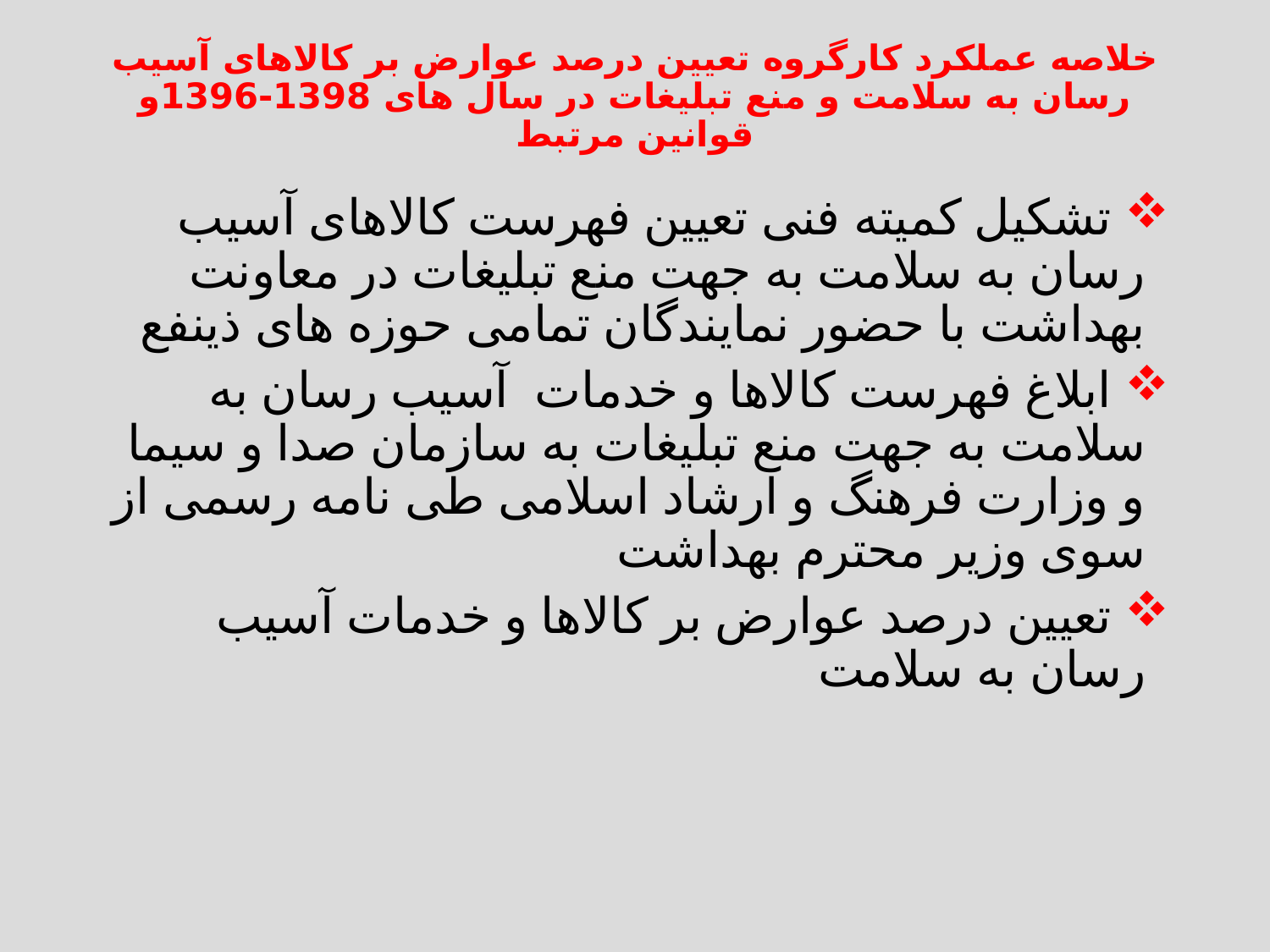

# خلاصه عملکرد کارگروه تعیین درصد عوارض بر کالاهای آسیب رسان به سلامت و منع تبلیغات در سال های 1398-1396و قوانین مرتبط
 تشکیل کمیته فنی تعیین فهرست کالاهای آسیب رسان به سلامت به جهت منع تبلیغات در معاونت بهداشت با حضور نمایندگان تمامی حوزه های ذینفع
 ابلاغ فهرست کالاها و خدمات  آسیب رسان به سلامت به جهت منع تبلیغات به سازمان صدا و سیما و وزارت فرهنگ و ارشاد اسلامی طی نامه رسمی از سوی وزیر محترم بهداشت
 تعیین درصد عوارض بر کالاها و خدمات آسیب رسان به سلامت